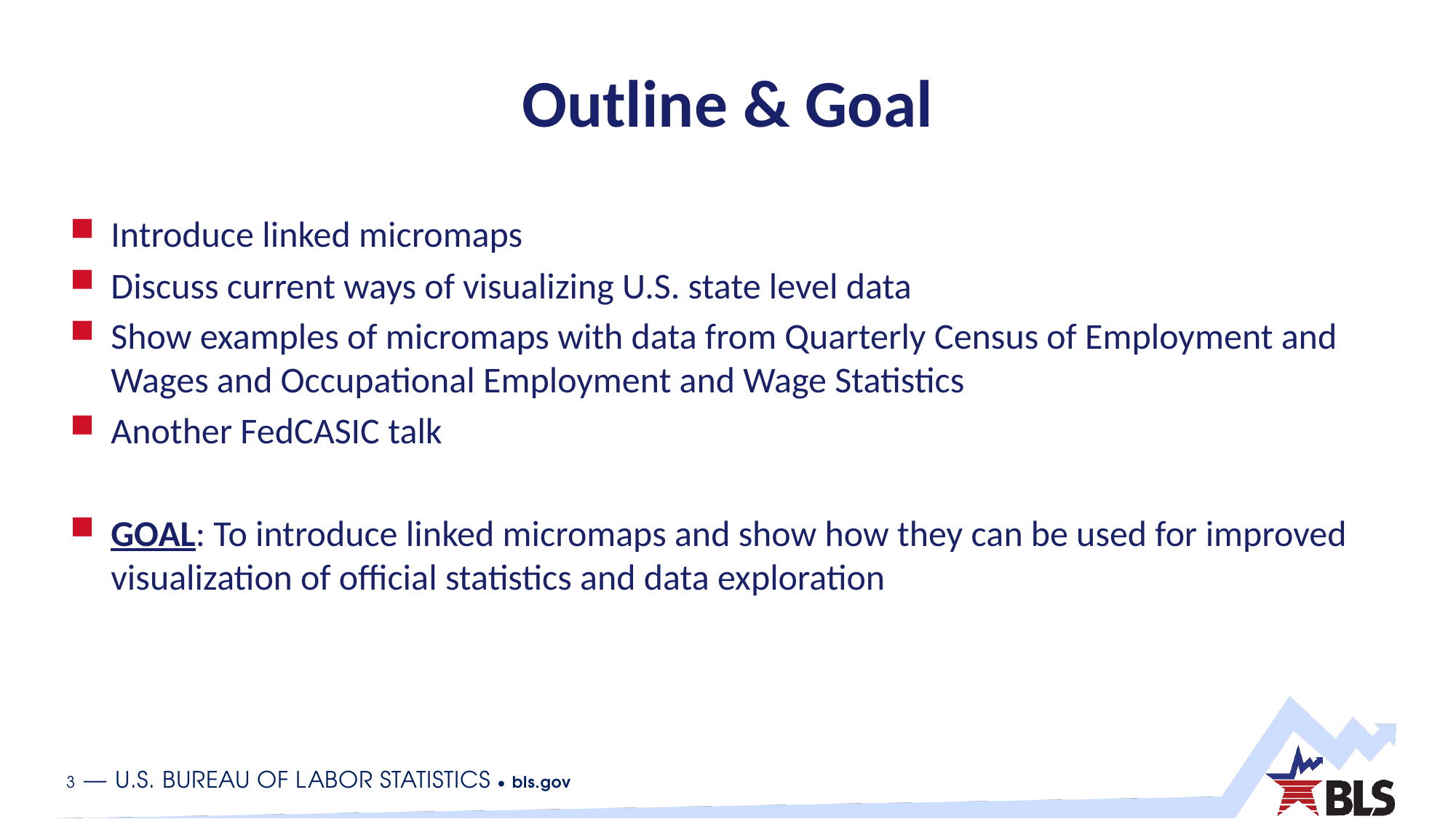

# Outline & Goal
Introduce linked micromaps
Discuss current ways of visualizing U.S. state level data
Show examples of micromaps with data from Quarterly Census of Employment and Wages and Occupational Employment and Wage Statistics
Another FedCASIC talk

GOAL: To introduce linked micromaps and show how they can be used for improved visualization of official statistics and data exploration